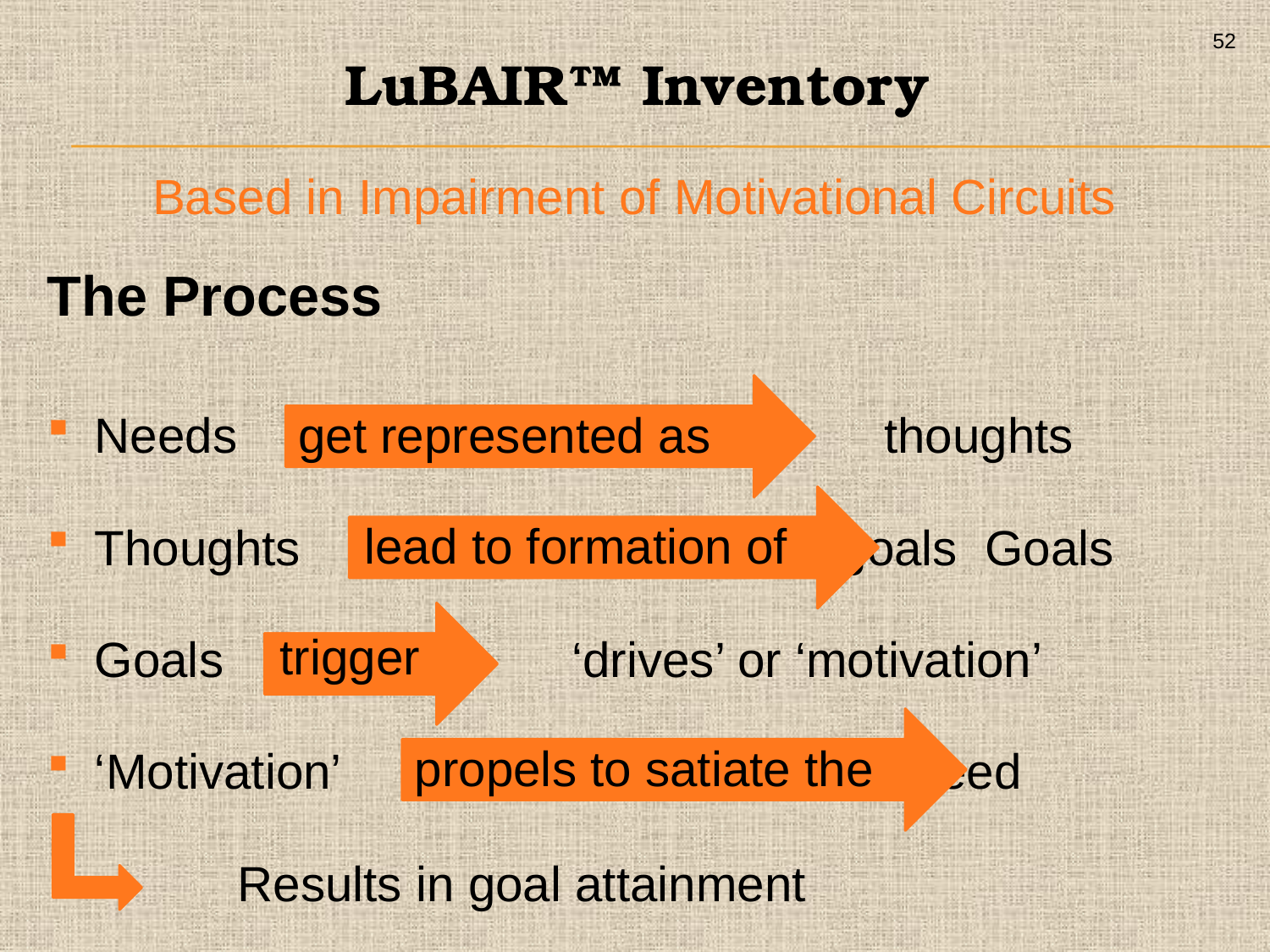

52
LuBAIR™ Inventory
Based in Impairment of Motivational Circuits
The Process

Needs 				 	  thoughts
Thoughts 				        goals  Goals
Goals		       ‘drives’ or ‘motivation’
‘Motivation’					    need
	Results in goal attainment

get represented as

lead to formation of

trigger

propels to satiate the